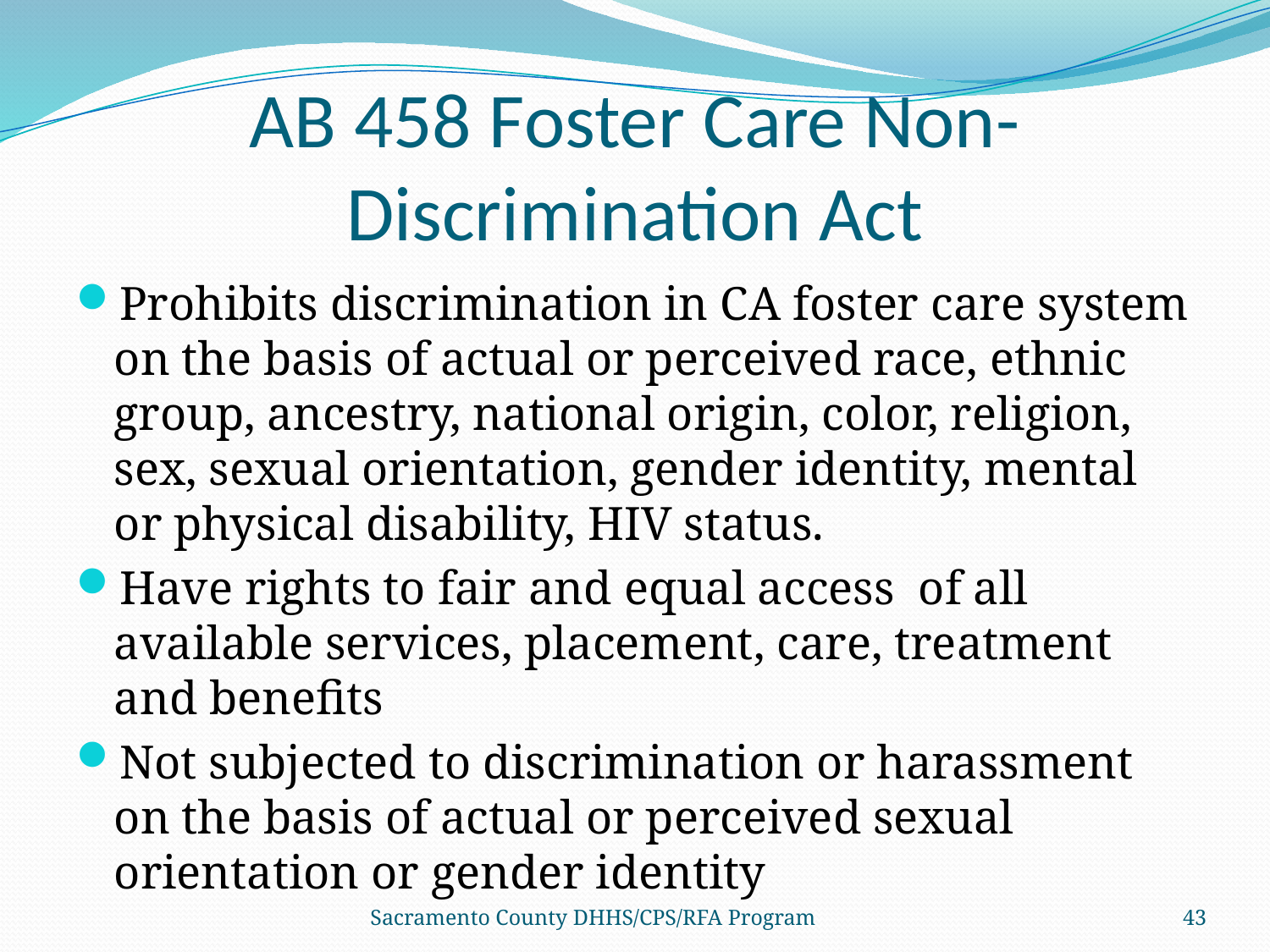

# AB 458 Foster Care Non-Discrimination Act
Prohibits discrimination in CA foster care system on the basis of actual or perceived race, ethnic group, ancestry, national origin, color, religion, sex, sexual orientation, gender identity, mental or physical disability, HIV status.
Have rights to fair and equal access  of all available services, placement, care, treatment and benefits
Not subjected to discrimination or harassment on the basis of actual or perceived sexual orientation or gender identity

Sacramento County DHHS/CPS/RFA Program
43